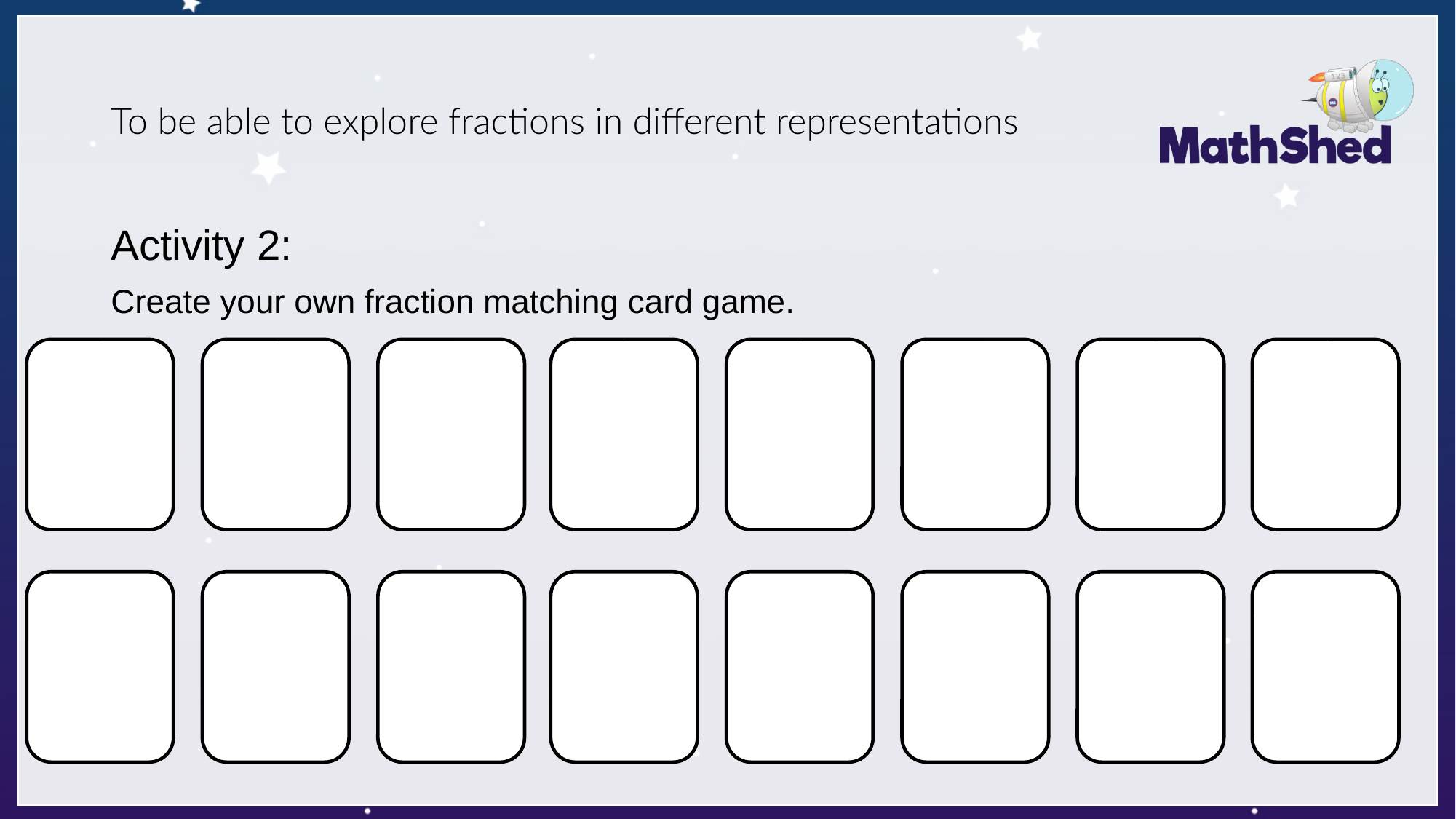

# To be able to explore fractions in different representations
Activity 2:
Create your own fraction matching card game.